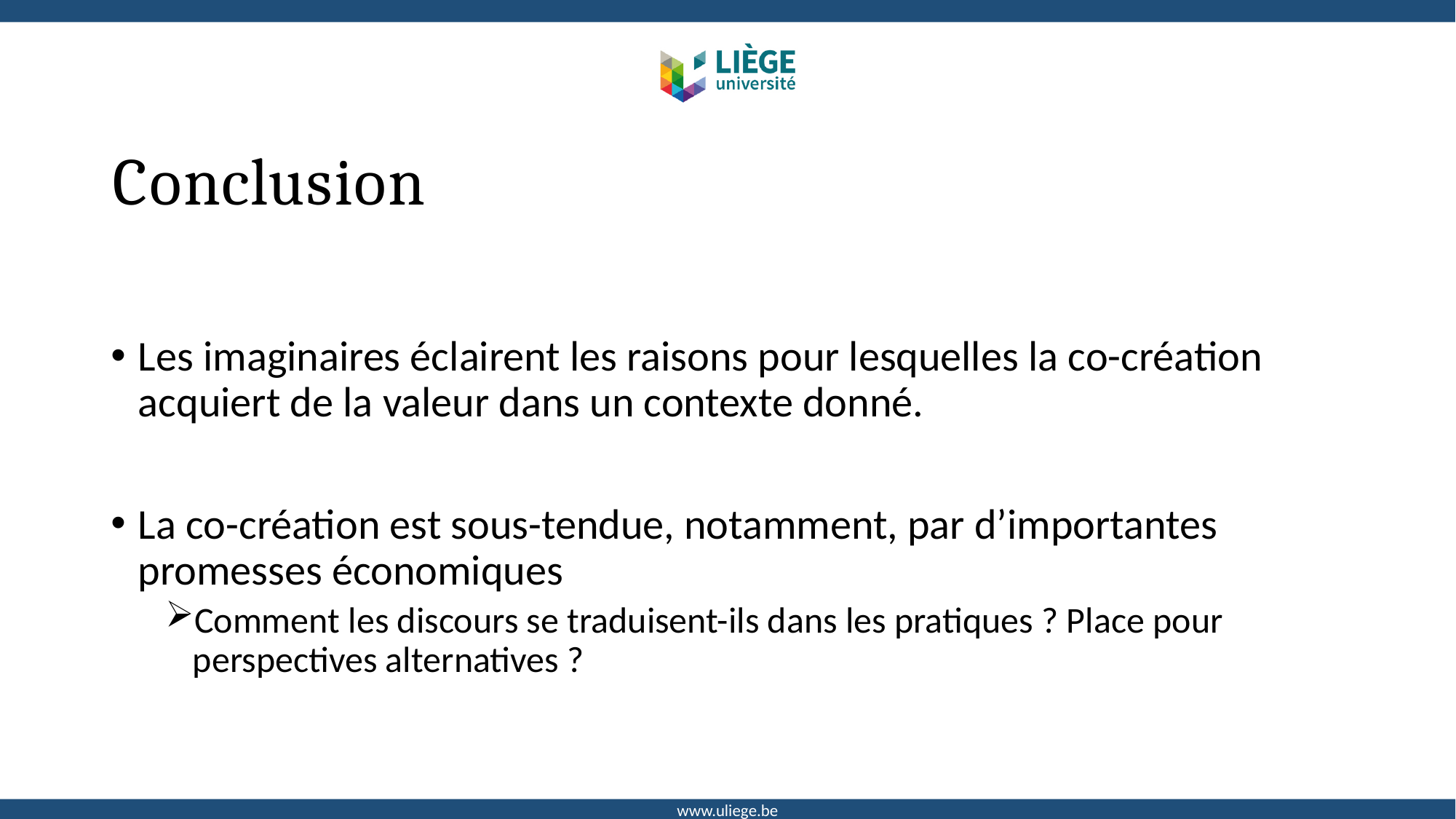

# Conclusion

Les imaginaires éclairent les raisons pour lesquelles la co-création acquiert de la valeur dans un contexte donné.

La co-création est sous-tendue, notamment, par d’importantes promesses économiques
Comment les discours se traduisent-ils dans les pratiques ? Place pour perspectives alternatives ?